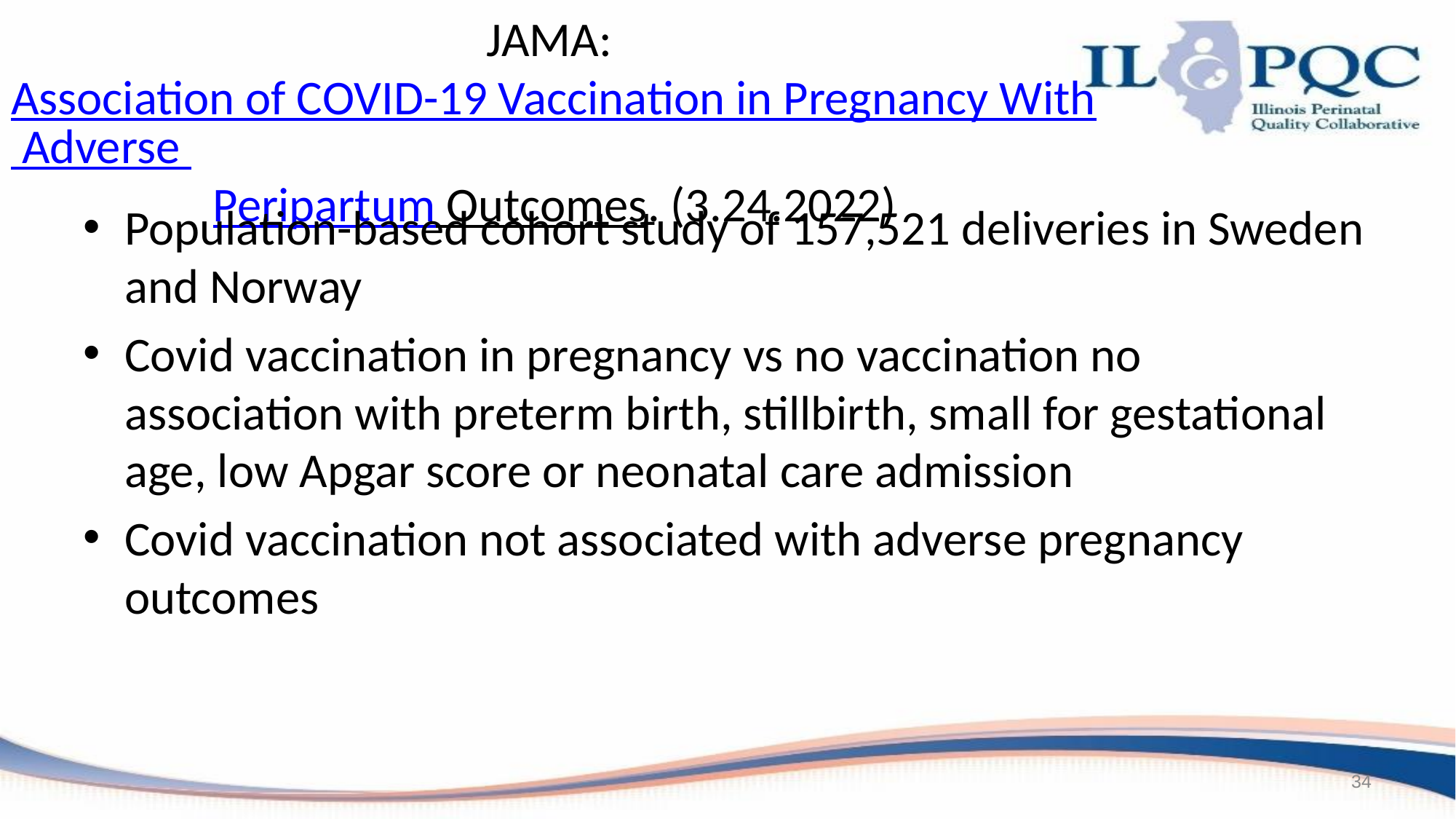

# JAMA: Association of COVID-19 Vaccination in Pregnancy With Adverse Peripartum Outcomes. (3.24.2022)
Population-based cohort study of 157,521 deliveries in Sweden and Norway
Covid vaccination in pregnancy vs no vaccination no association with preterm birth, stillbirth, small for gestational age, low Apgar score or neonatal care admission
Covid vaccination not associated with adverse pregnancy outcomes
34